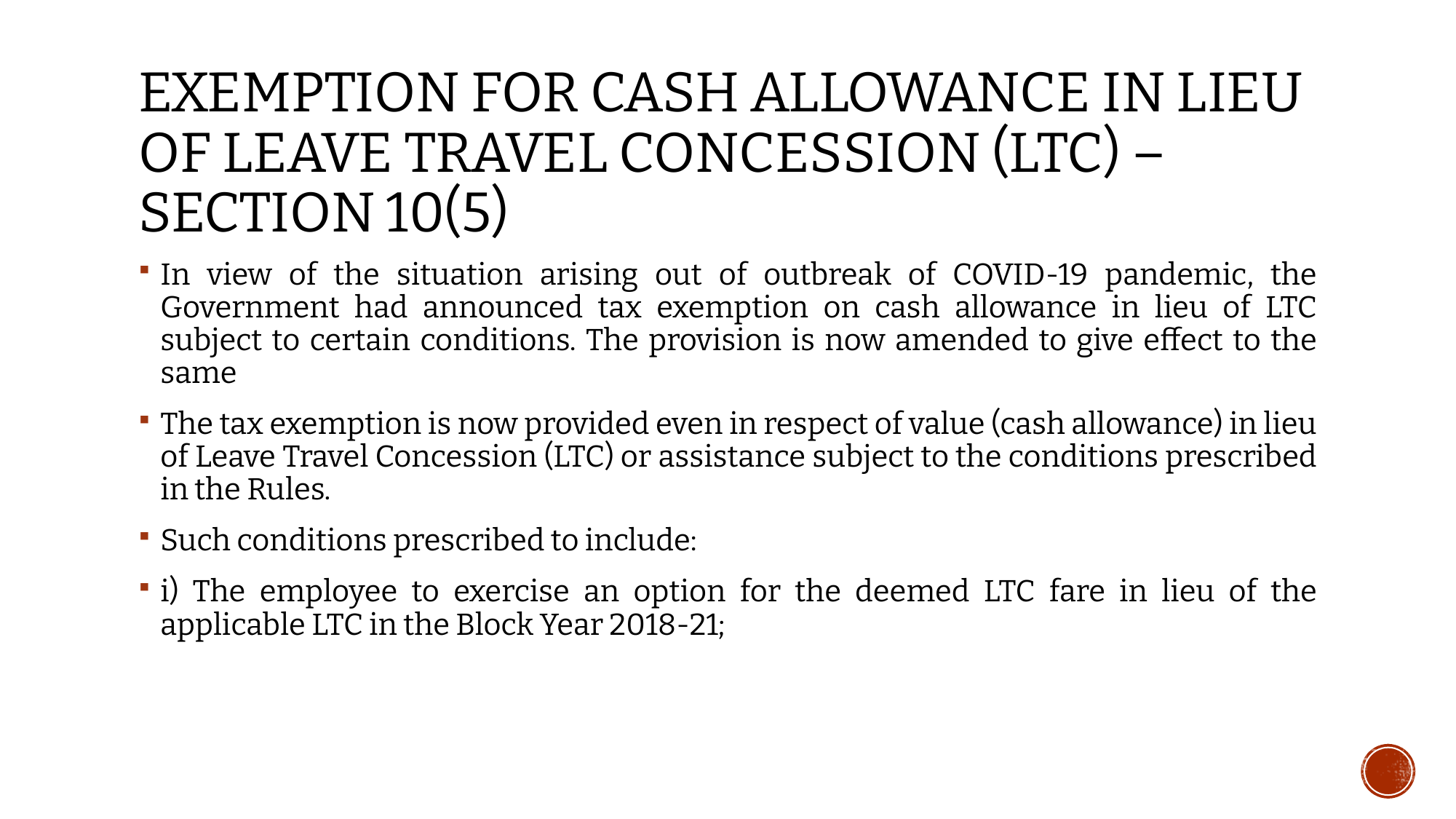

# Exemption for cash allowance in lieu of Leave Travel Concession (LTC) – Section 10(5)
In view of the situation arising out of outbreak of COVID-19 pandemic, the Government had announced tax exemption on cash allowance in lieu of LTC subject to certain conditions. The provision is now amended to give effect to the same
The tax exemption is now provided even in respect of value (cash allowance) in lieu of Leave Travel Concession (LTC) or assistance subject to the conditions prescribed in the Rules.
Such conditions prescribed to include:
i) The employee to exercise an option for the deemed LTC fare in lieu of the applicable LTC in the Block Year 2018-21;